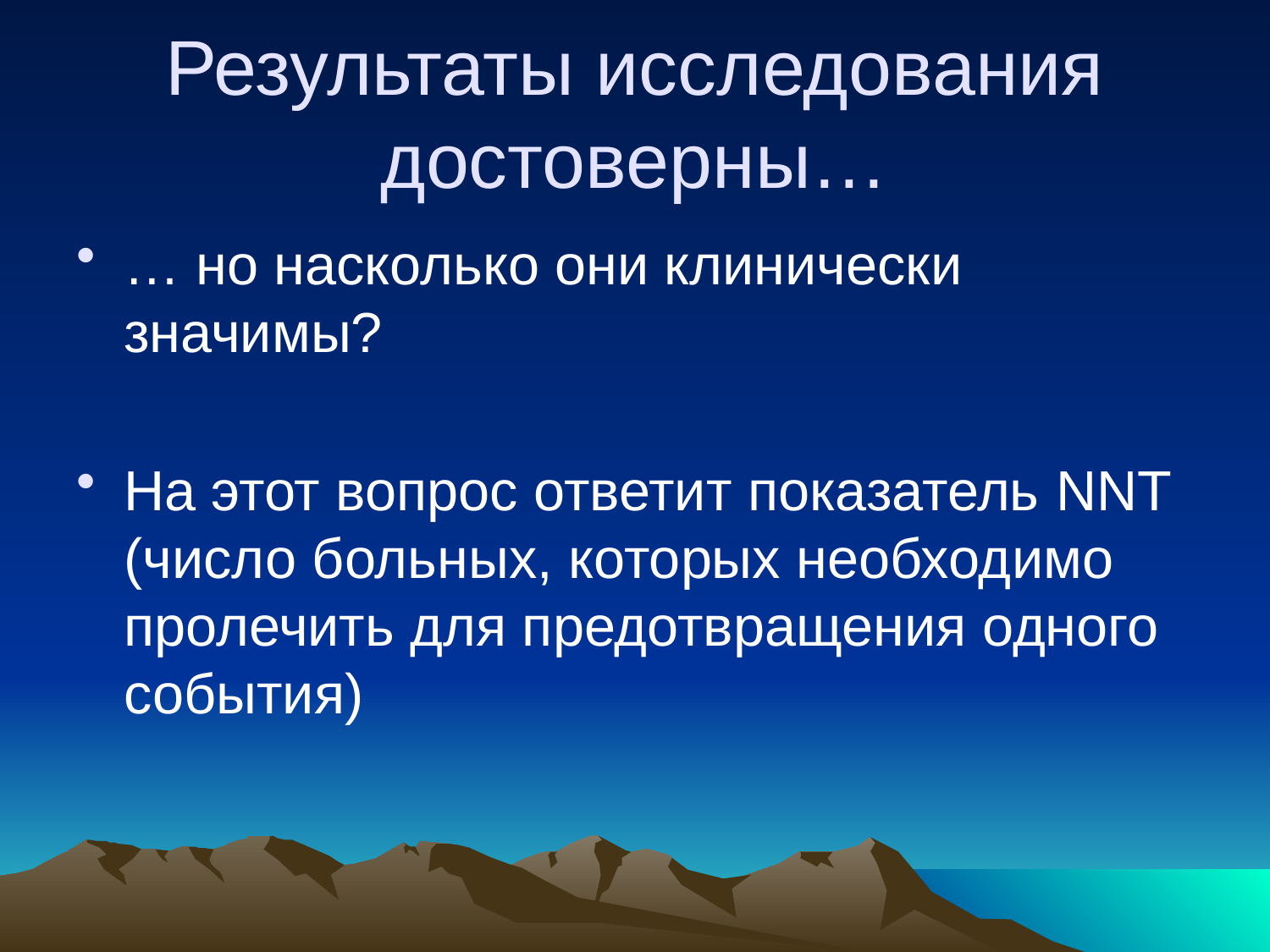

# Результаты исследования достоверны…
… но насколько они клинически значимы?

На этот вопрос ответит показатель NNT (число больных, которых необходимо пролечить для предотвращения одного события)